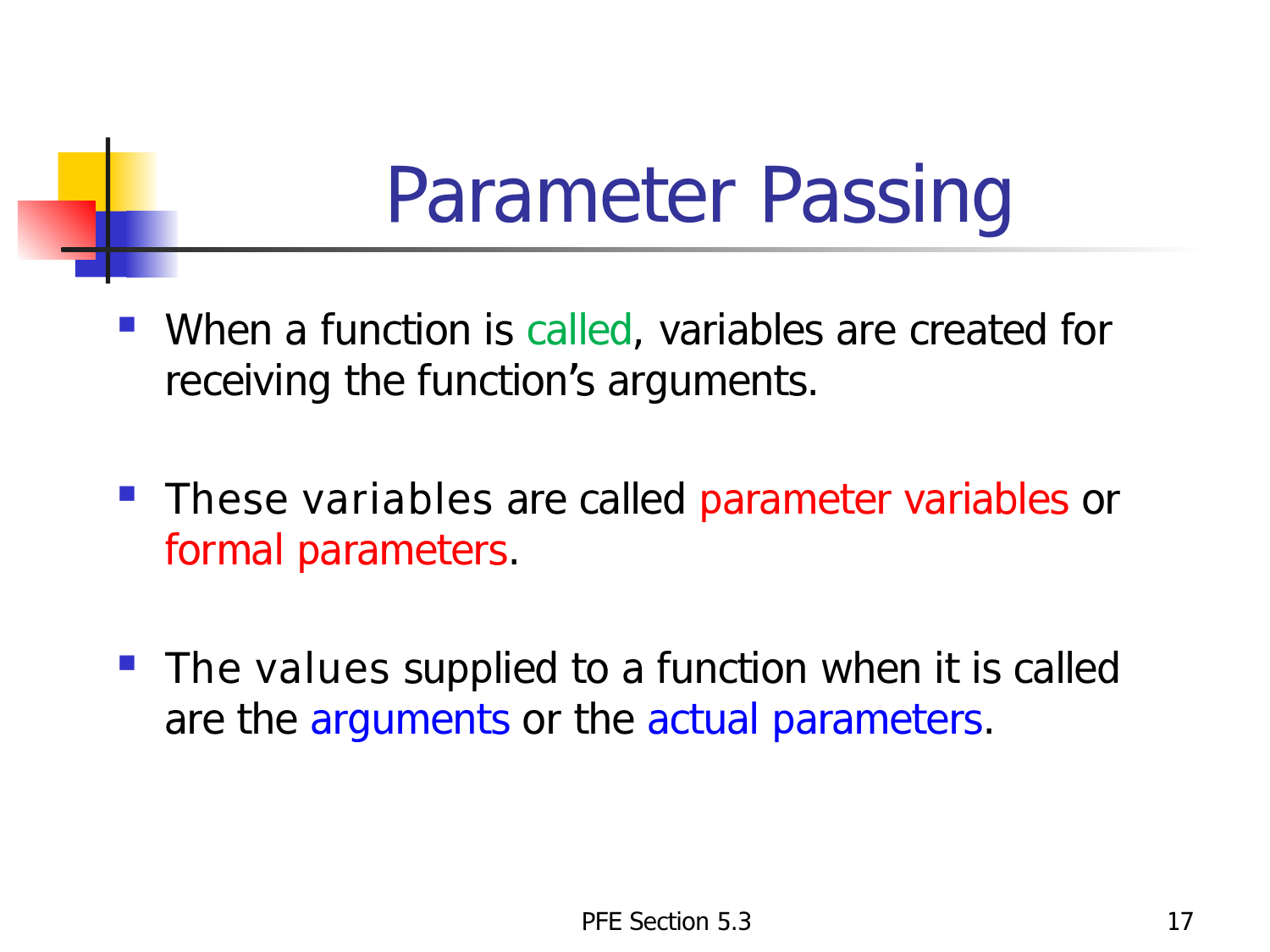

Parameter Passing
When a function is called, variables are created for receiving the function’s arguments.

These variables are called parameter variables or formal parameters.

The values supplied to a function when it is called are the arguments or the actual parameters.
PFE Section 5.3
17